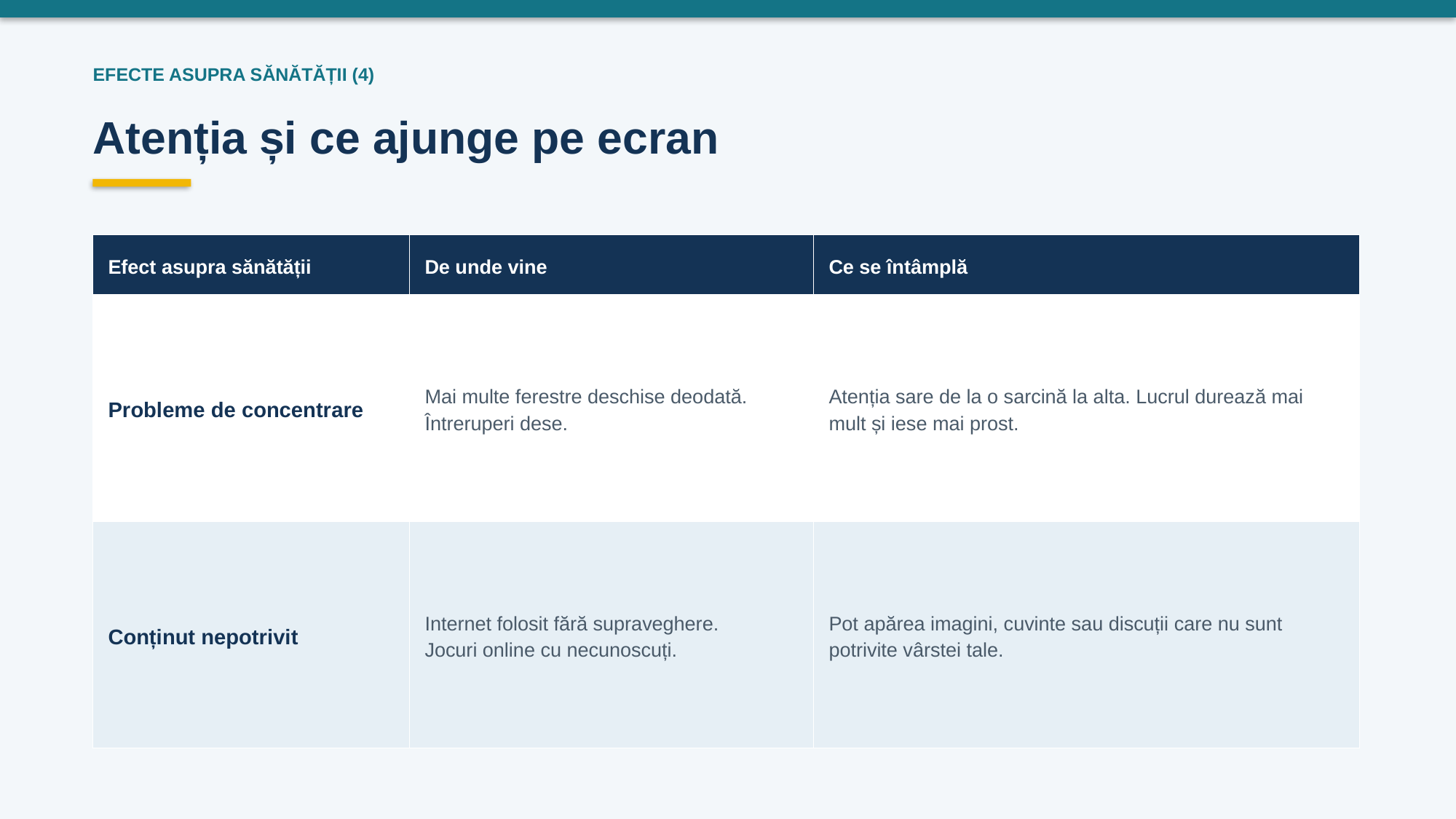

EFECTE ASUPRA SĂNĂTĂȚII (4)
Atenția și ce ajunge pe ecran

| Efect asupra sănătății | De unde vine | Ce se întâmplă |
| --- | --- | --- |
| Probleme de concentrare | Mai multe ferestre deschise deodată. Întreruperi dese. | Atenția sare de la o sarcină la alta. Lucrul durează mai mult și iese mai prost. |
| Conținut nepotrivit | Internet folosit fără supraveghere. Jocuri online cu necunoscuți. | Pot apărea imagini, cuvinte sau discuții care nu sunt potrivite vârstei tale. |